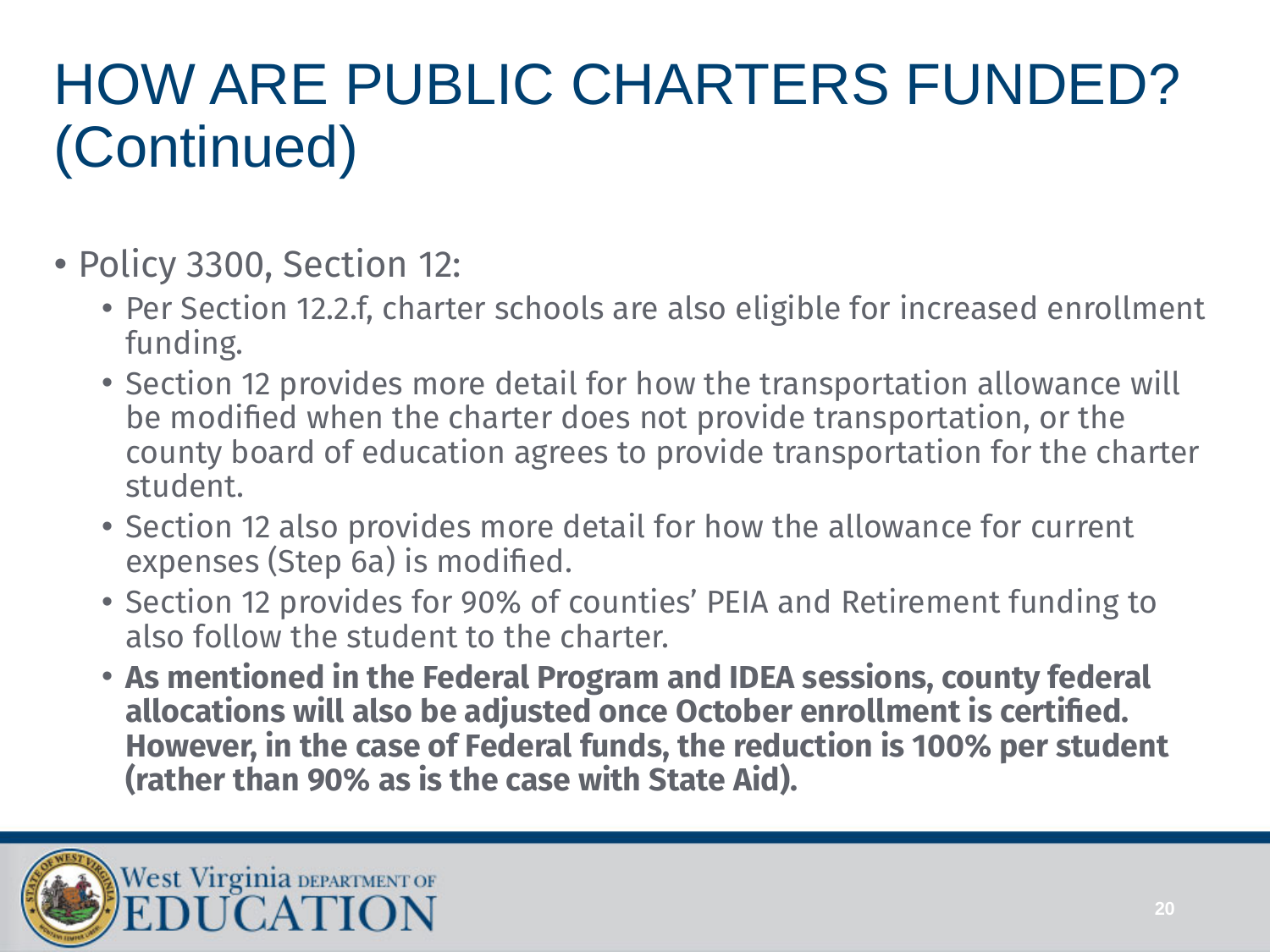

# HOW ARE PUBLIC CHARTERS FUNDED? (Continued)
Policy 3300, Section 12:
Per Section 12.2.f, charter schools are also eligible for increased enrollment funding.
Section 12 provides more detail for how the transportation allowance will be modified when the charter does not provide transportation, or the county board of education agrees to provide transportation for the charter student.
Section 12 also provides more detail for how the allowance for current expenses (Step 6a) is modified.
Section 12 provides for 90% of counties’ PEIA and Retirement funding to also follow the student to the charter.
As mentioned in the Federal Program and IDEA sessions, county federal allocations will also be adjusted once October enrollment is certified. However, in the case of Federal funds, the reduction is 100% per student (rather than 90% as is the case with State Aid).
20